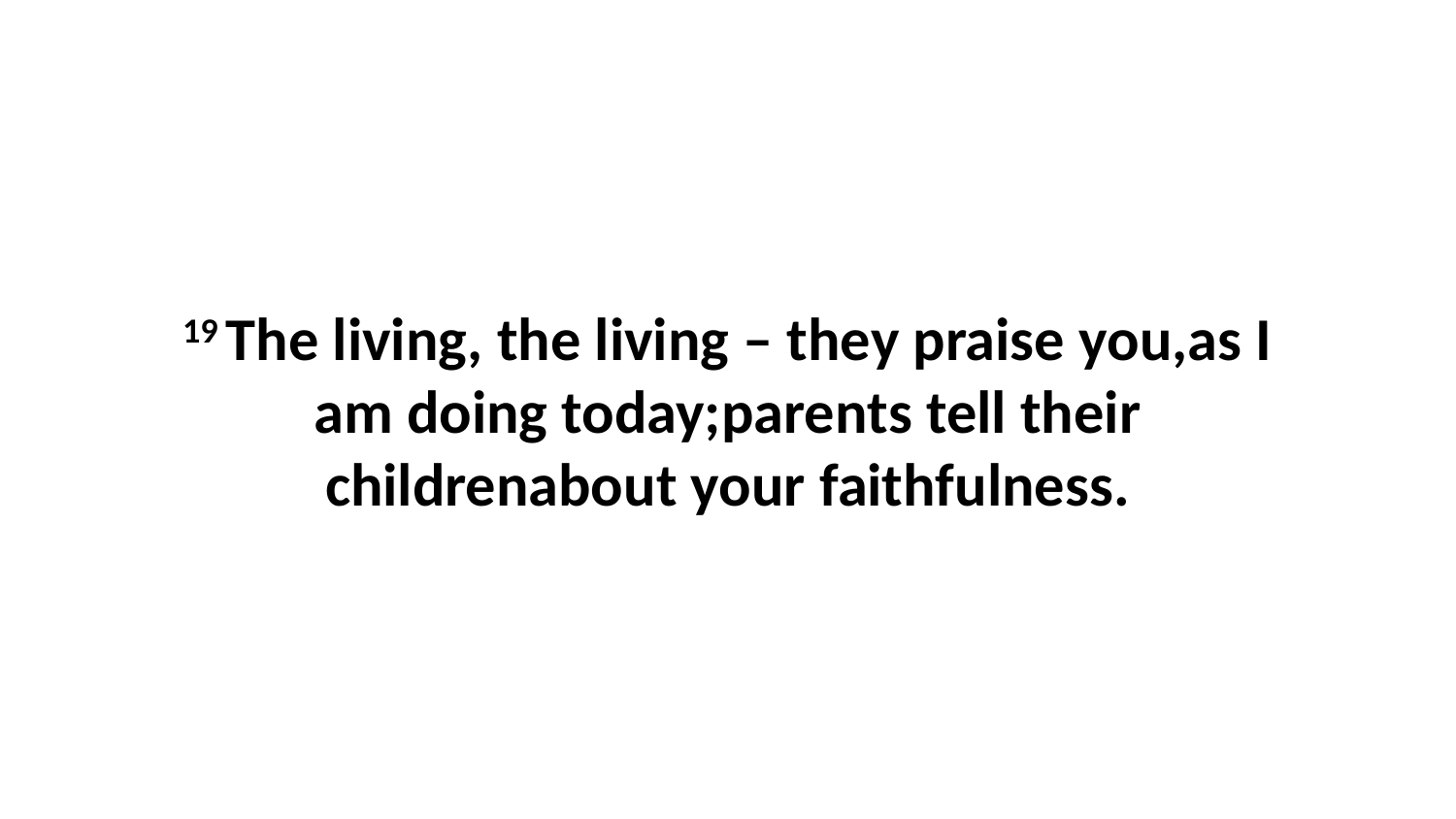

19 The living, the living – they praise you,as I am doing today;parents tell their childrenabout your faithfulness.